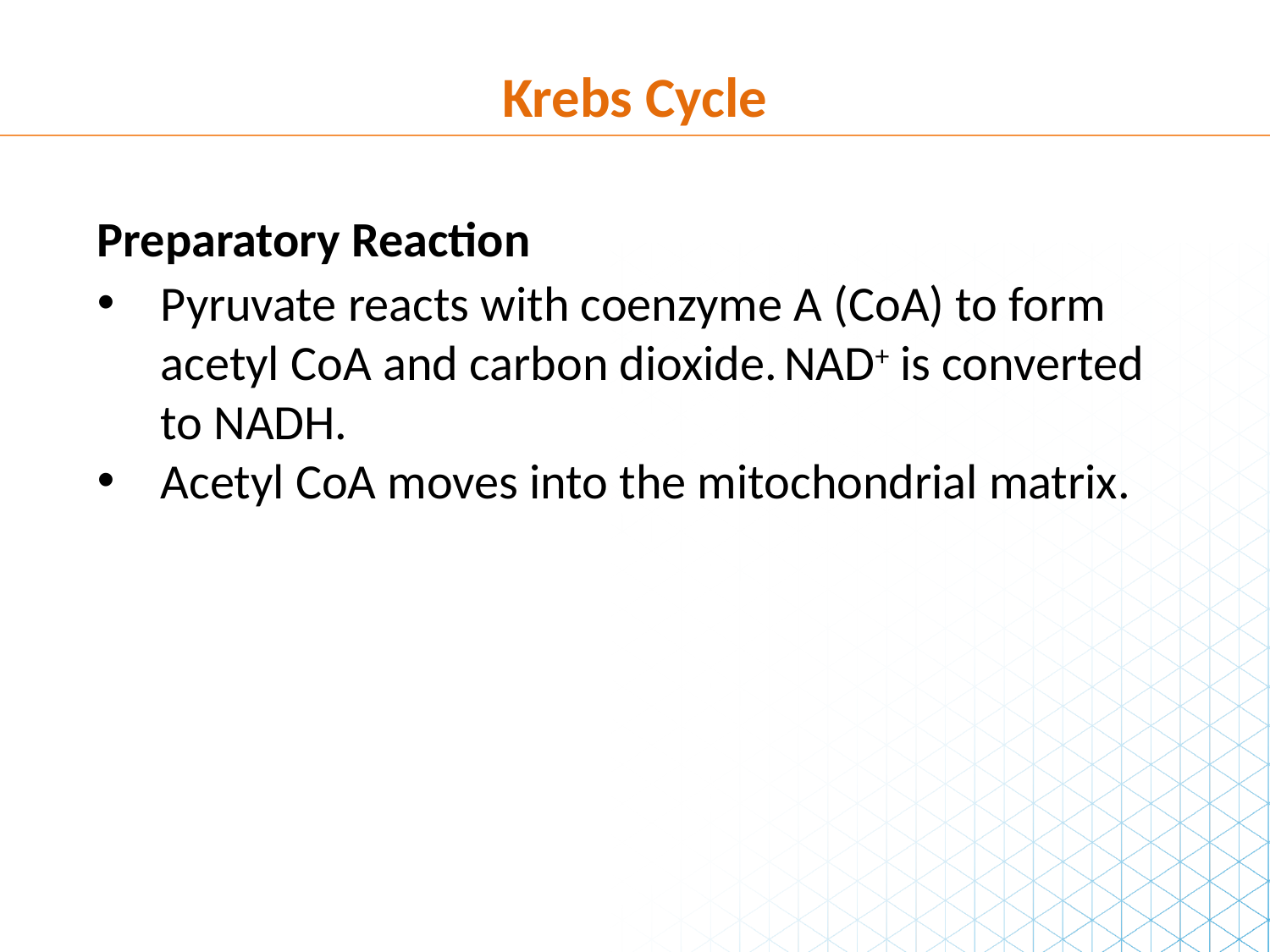

Krebs Cycle
Preparatory Reaction
Pyruvate reacts with coenzyme A (CoA) to form acetyl CoA and carbon dioxide. NAD+ is converted to NADH.
Acetyl CoA moves into the mitochondrial matrix.